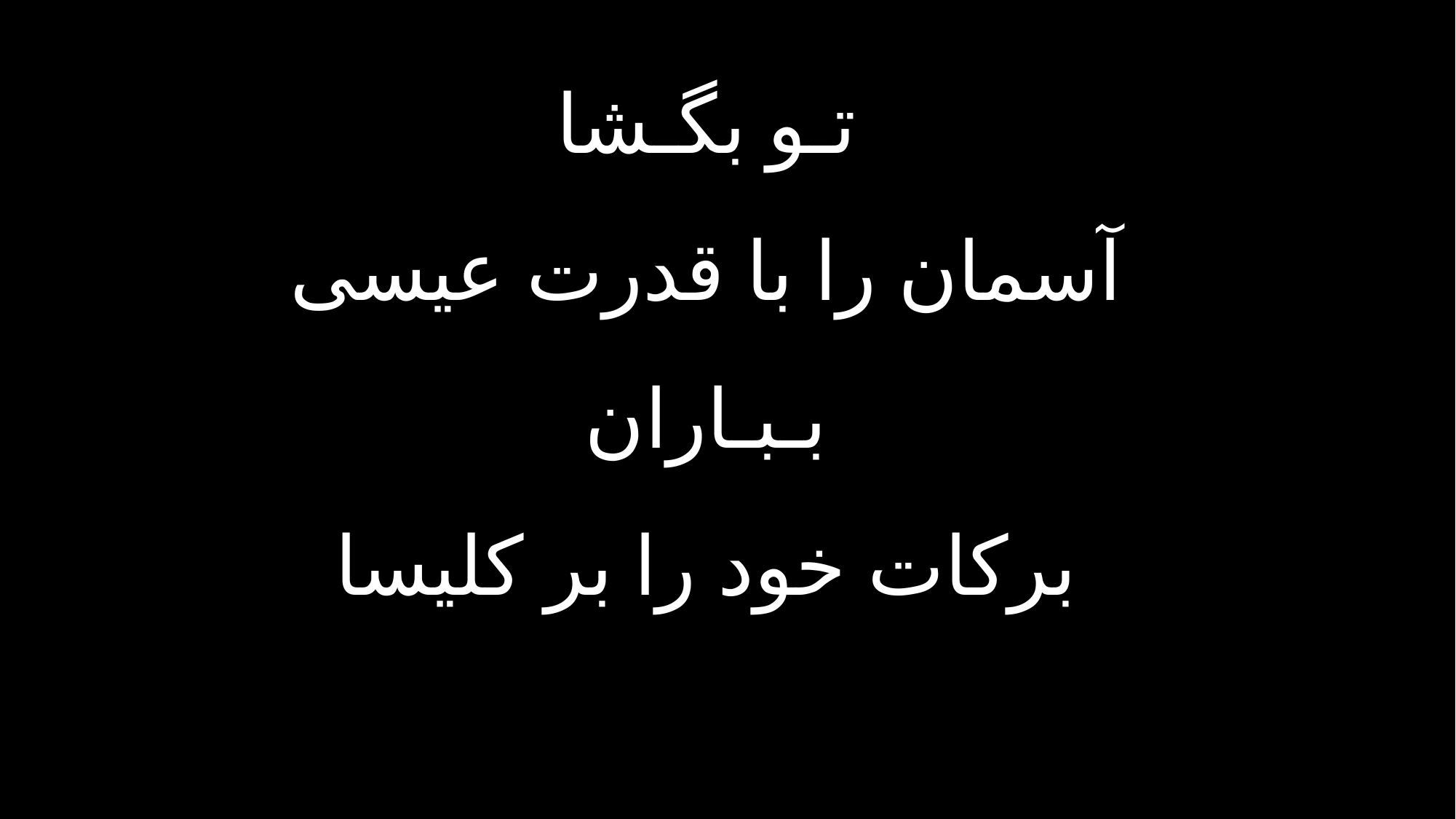

تـو بگـشا
  آسمان را با قدرت عیسی
  بـبـاران
  برکات خود را بر کلیسا